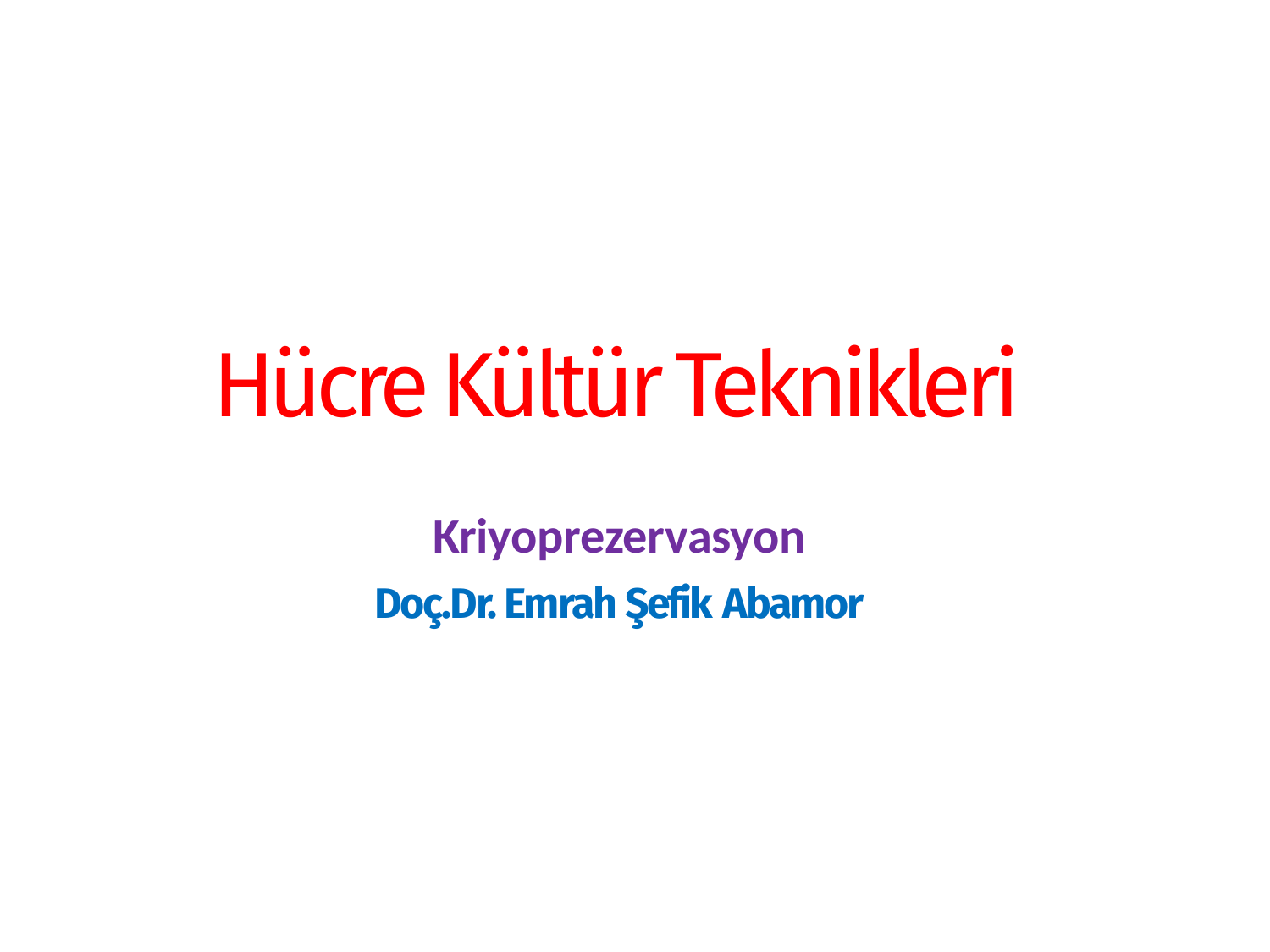

# Hücre Kültür Teknikleri
Kriyoprezervasyon
Doç.Dr. Emrah Şefik Abamor